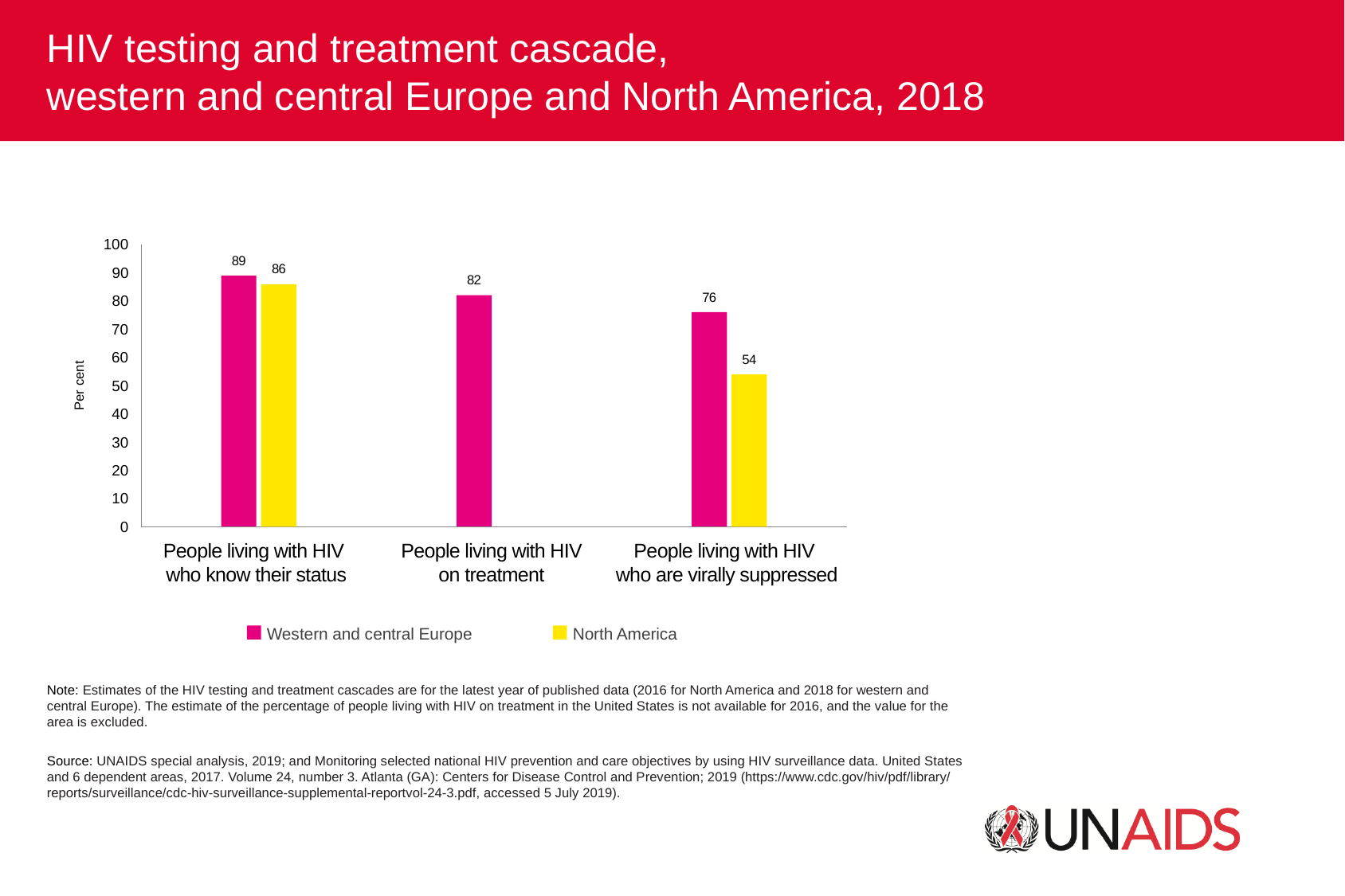

HIV testing and treatment cascade,
western and central Europe and North America, 2018
100

89
86
90
82

76
80

70
60
54
Per cent

50
40
30
20
10
0

People living with HIV
who know their status
People living with HIV
on treatment
People living with HIV
who are virally suppressed
Western and central Europe

North America

Note: Estimates of the HIV testing and treatment cascades are for the latest year of published data (2016 for North America and 2018 for western and central Europe). The estimate of the percentage of people living with HIV on treatment in the United States is not available for 2016, and the value for the  area is excluded.

Source: UNAIDS special analysis, 2019; and Monitoring selected national HIV prevention and care objectives by using HIV surveillance data. United States and 6 dependent areas, 2017. Volume 24, number 3. Atlanta (GA): Centers for Disease Control and Prevention; 2019 (https://www.cdc.gov/hiv/pdf/library/
reports/surveillance/cdc-hiv-surveillance-supplemental-reportvol-24-3.pdf, accessed 5 July 2019).